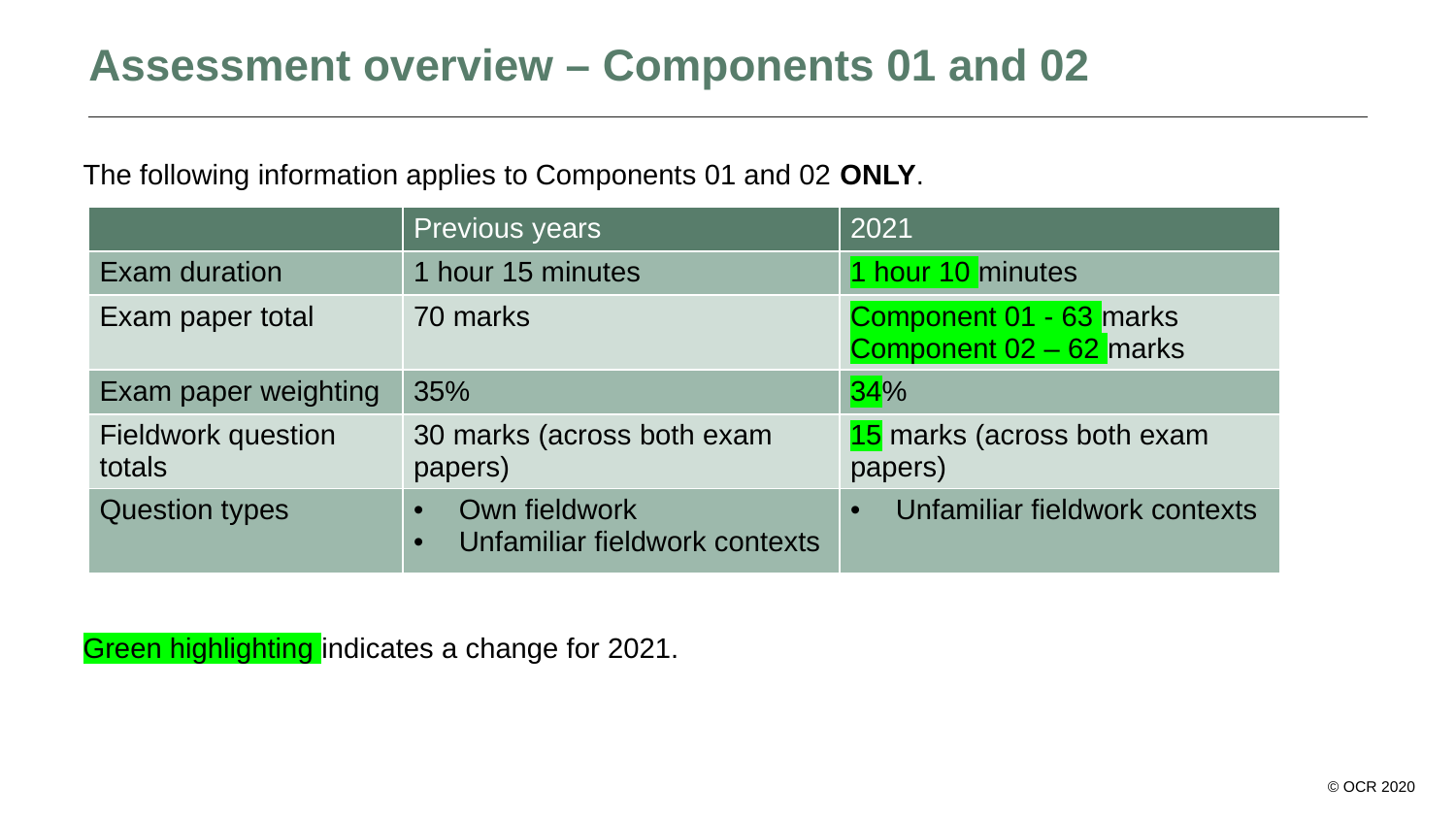

# Assessment overview – Components 01 and 02

The following information applies to Components 01 and 02 ONLY.

Green highlighting indicates a change for 2021.

|  | Previous years | 2021 |
| --- | --- | --- |
| Exam duration | 1 hour 15 minutes | 1 hour 10 minutes |
| Exam paper total | 70 marks | Component 01 - 63 marks Component 02 – 62 marks |
| Exam paper weighting | 35% | 34% |
| Fieldwork question totals | 30 marks (across both exam papers) | 15 marks (across both exam papers) |
| Question types | Own fieldwork Unfamiliar fieldwork contexts | Unfamiliar fieldwork contexts |
© OCR 2020